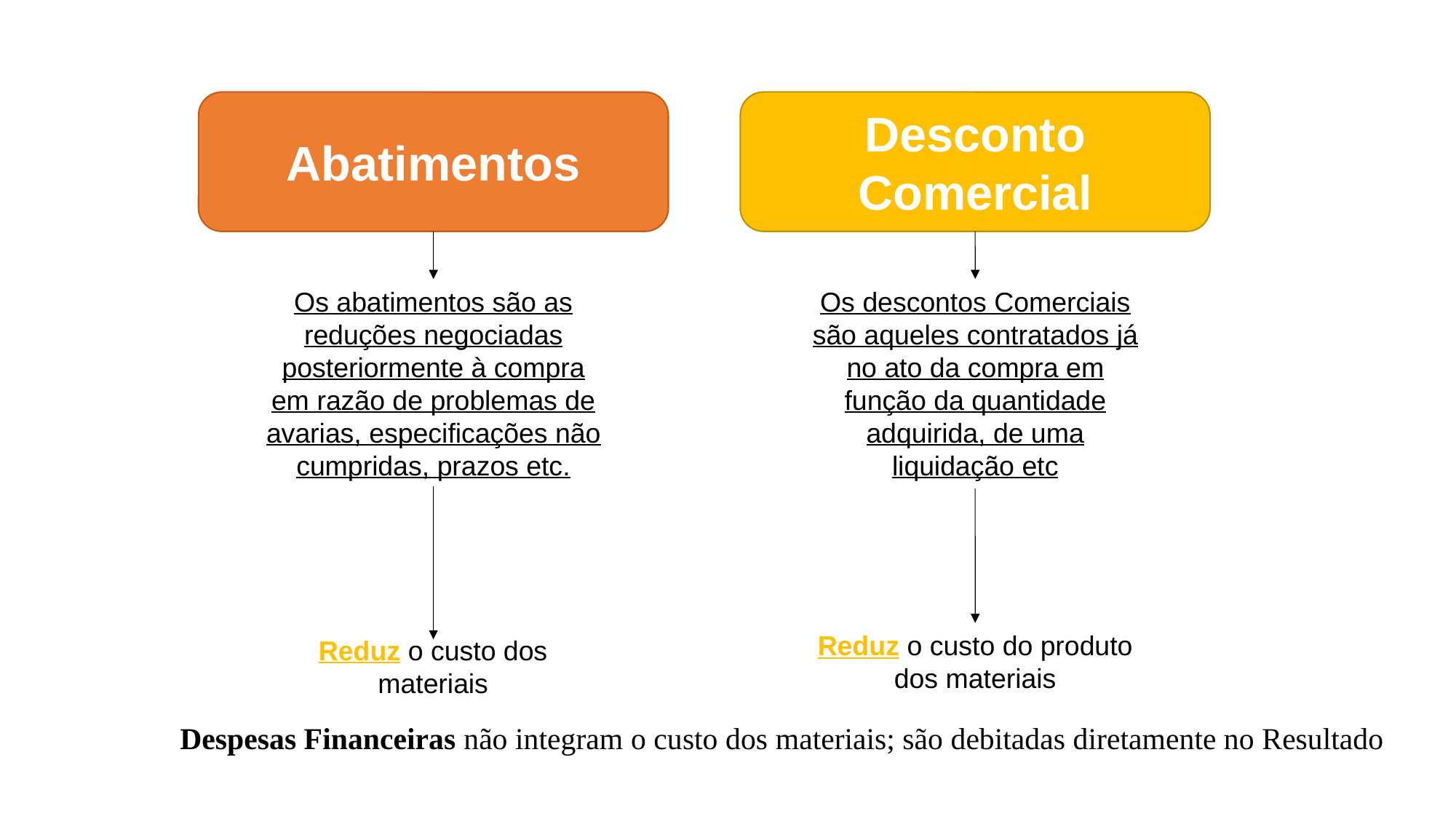

Abatimentos
Desconto Comercial
Os abatimentos são as reduções negociadas posteriormente à compra em razão de problemas de avarias, especificações não cumpridas, prazos etc.
Os descontos Comerciais são aqueles contratados já no ato da compra em função da quantidade adquirida, de uma liquidação etc
Reduz o custo do produto dos materiais
Reduz o custo dos materiais
Despesas Financeiras não integram o custo dos materiais; são debitadas diretamente no Resultado